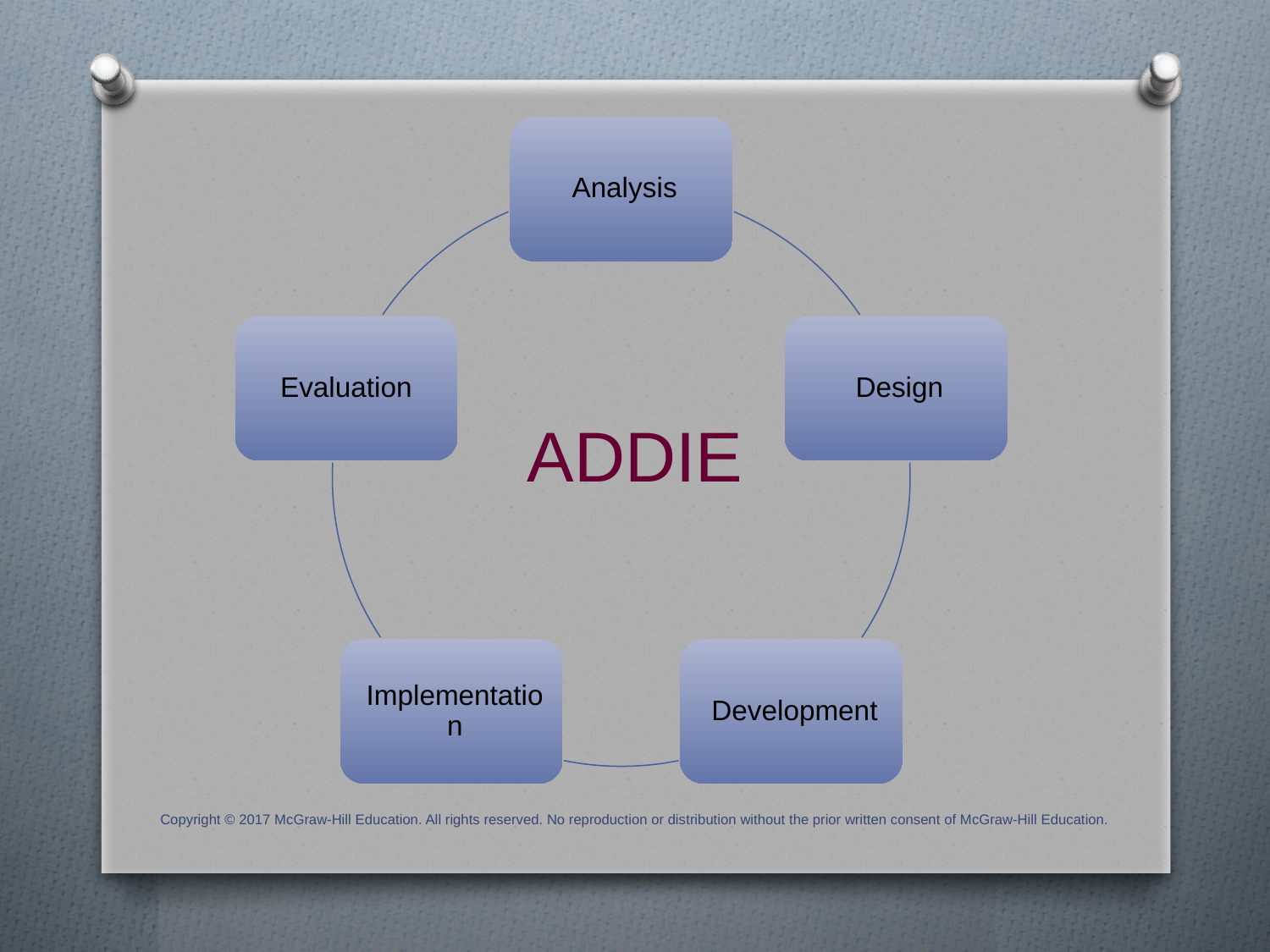

Analysis
Design
Development
Implementation
Evaluation
# ADDIE
Copyright © 2017 McGraw-Hill Education. All rights reserved. No reproduction or distribution without the prior written consent of McGraw-Hill Education.